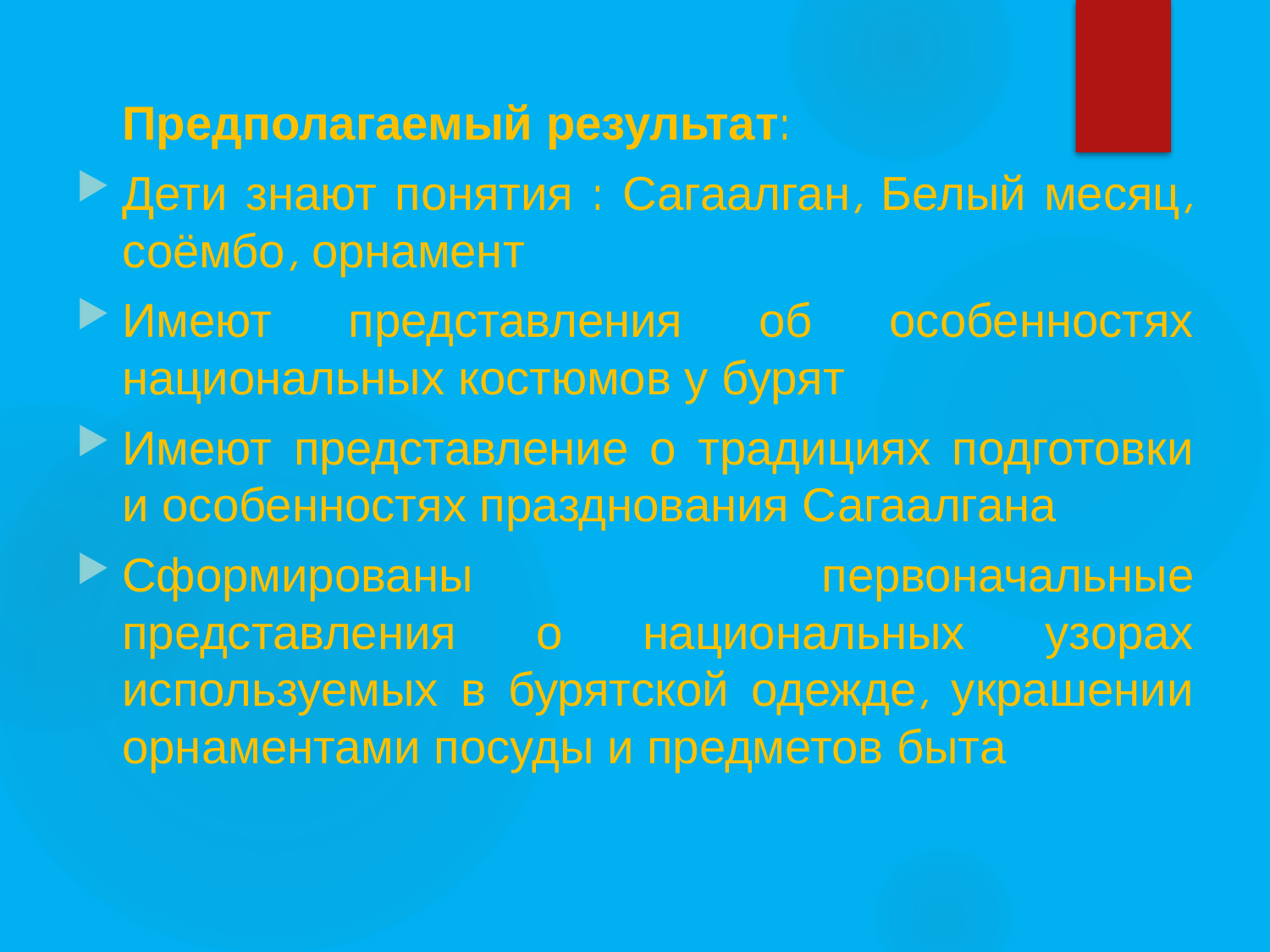

Предполагаемый результат:
Дети знают понятия : Сагаалган, Белый месяц, соёмбо, орнамент
Имеют представления об особенностях национальных костюмов у бурят
Имеют представление о традициях подготовки и особенностях празднования Сагаалгана
Сформированы первоначальные представления о национальных узорах используемых в бурятской одежде, украшении орнаментами посуды и предметов быта